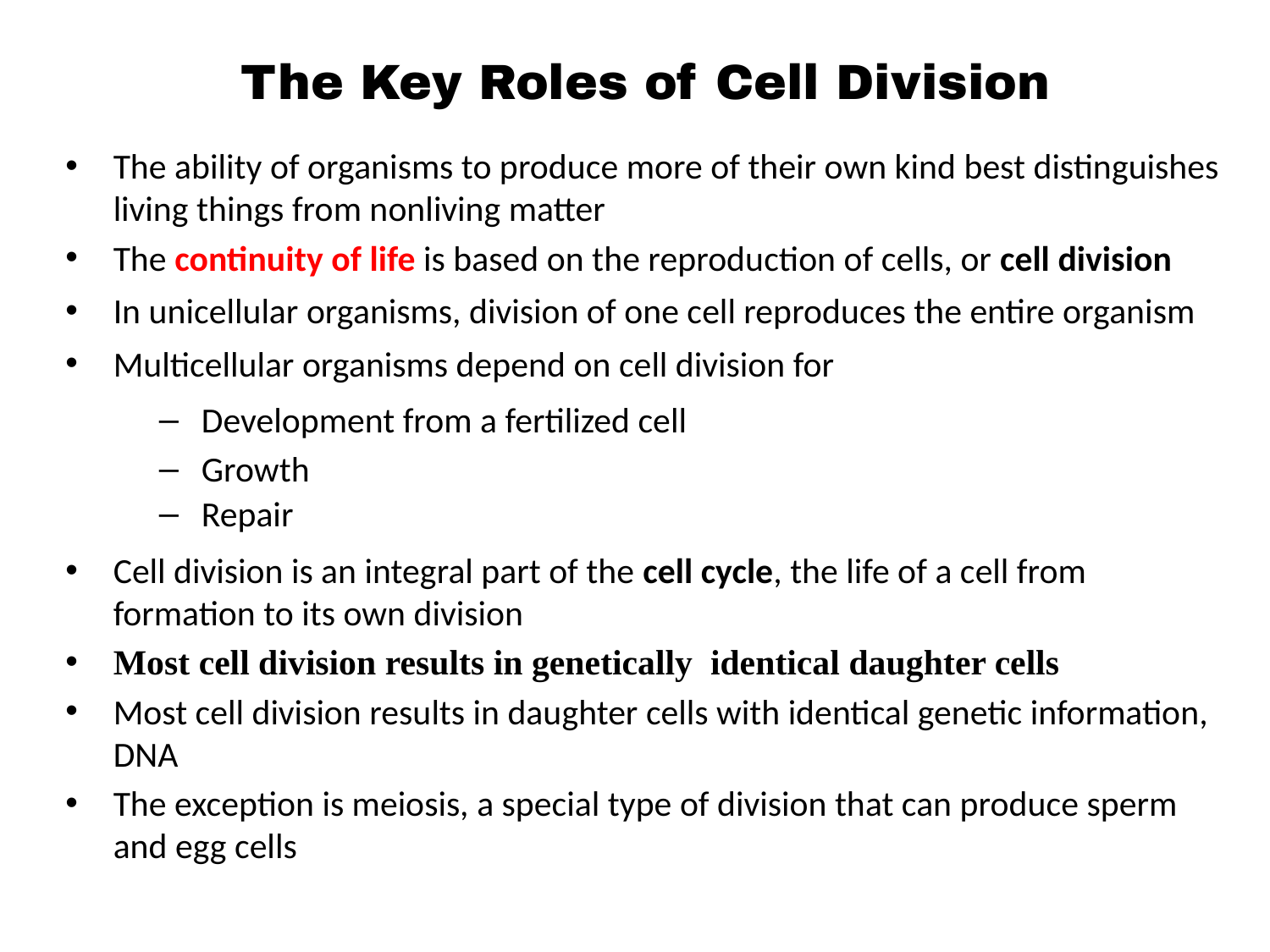

# The Key Roles of Cell Division
The ability of organisms to produce more of their own kind best distinguishes living things from nonliving matter
The continuity of life is based on the reproduction of cells, or cell division
In unicellular organisms, division of one cell reproduces the entire organism
Multicellular organisms depend on cell division for
Development from a fertilized cell
Growth
Repair
Cell division is an integral part of the cell cycle, the life of a cell from formation to its own division
Most cell division results in genetically  identical daughter cells
Most cell division results in daughter cells with identical genetic information, DNA
The exception is meiosis, a special type of division that can produce sperm and egg cells